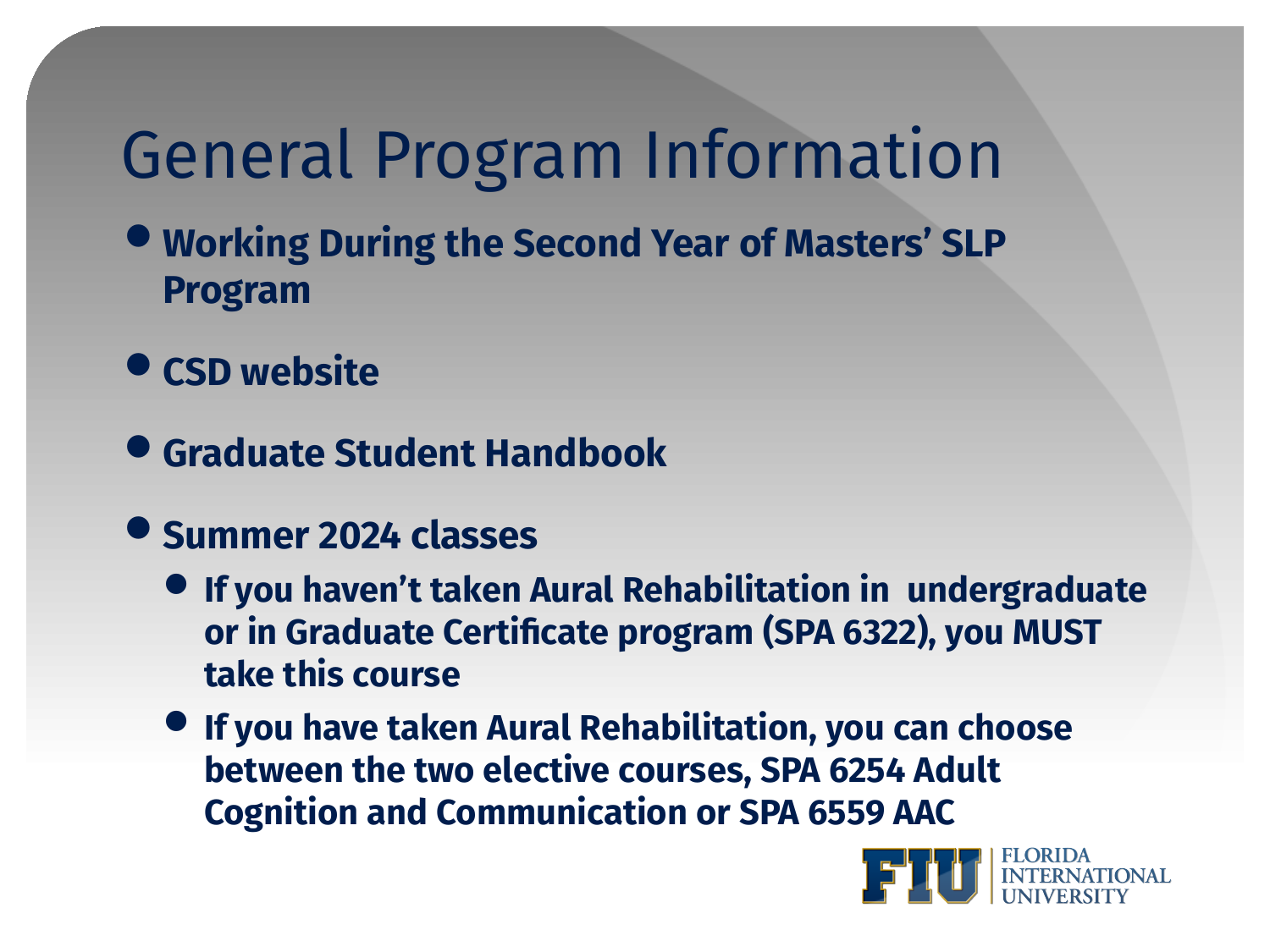

# General Program Information
Working During the Second Year of Masters’ SLP Program
CSD website
Graduate Student Handbook
Summer 2024 classes
If you haven’t taken Aural Rehabilitation in  undergraduate or in Graduate Certificate program (SPA 6322), you MUST take this course
If you have taken Aural Rehabilitation, you can choose between the two elective courses, SPA 6254 Adult Cognition and Communication or SPA 6559 AAC